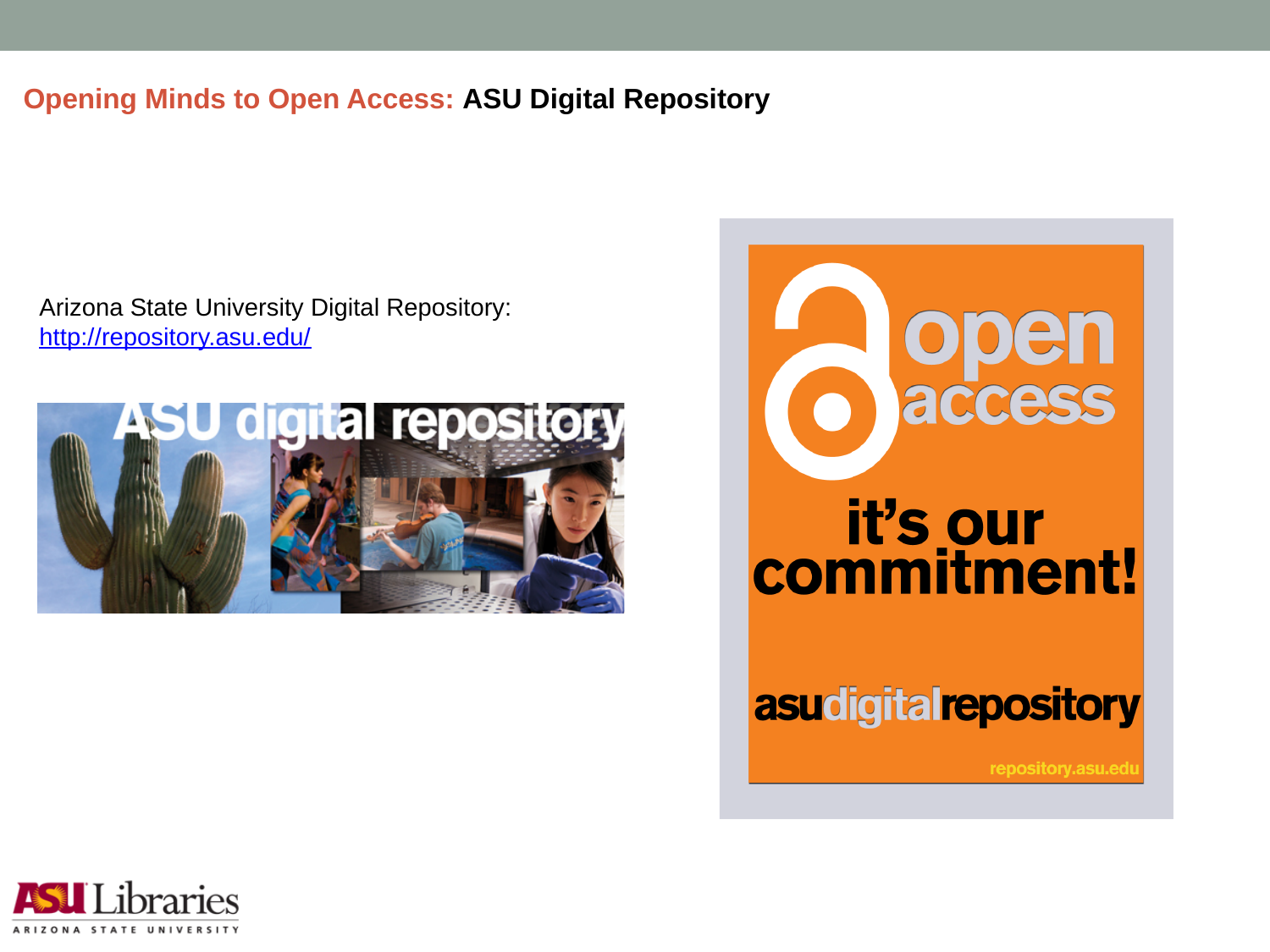

# Opening Minds to Open Access: ASU Digital Repository

Arizona State University Digital Repository: http://repository.asu.edu/